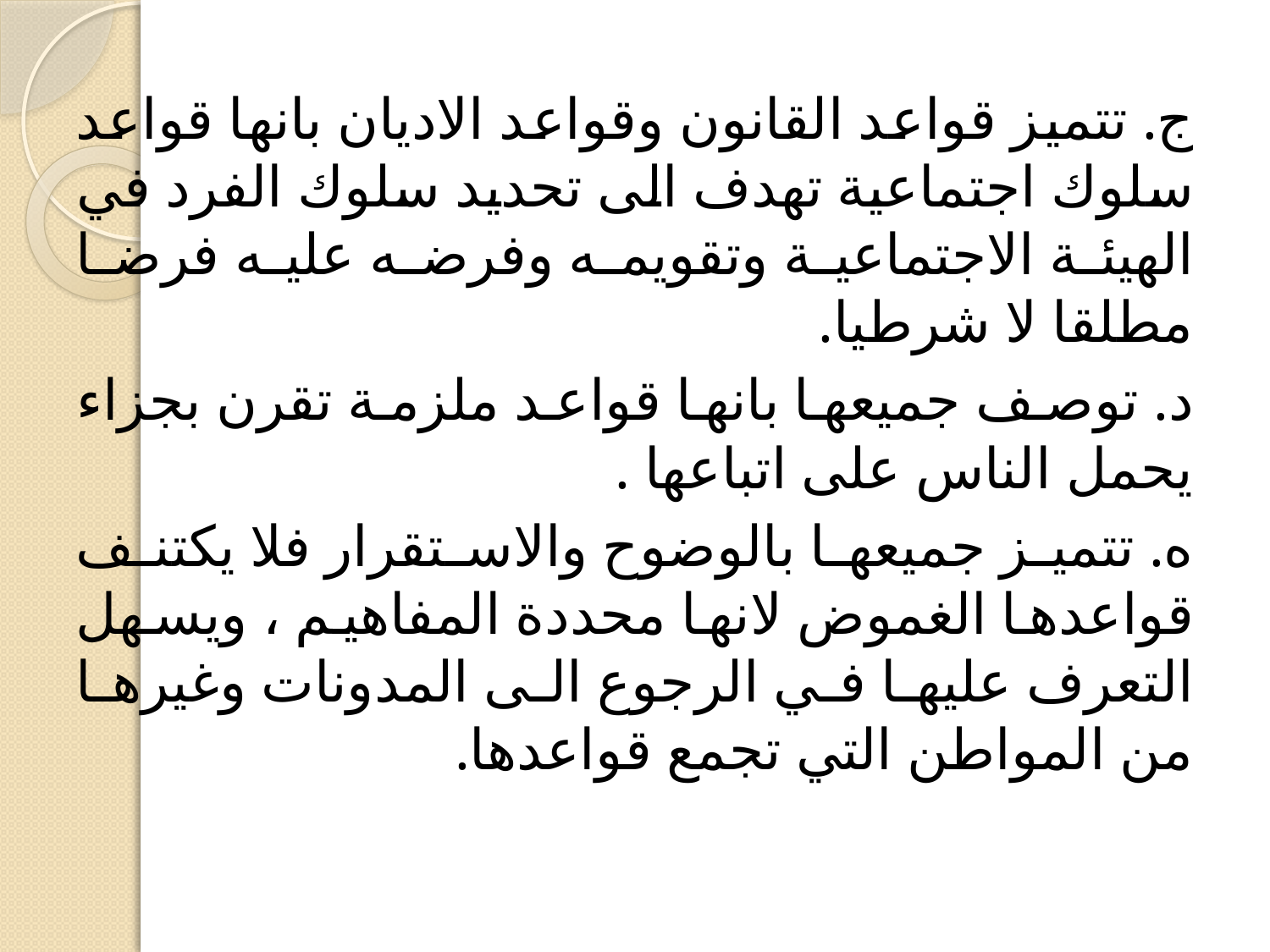

ج. تتميز قواعد القانون وقواعد الاديان بانها قواعد سلوك اجتماعية تهدف الى تحديد سلوك الفرد في الهيئة الاجتماعية وتقويمه وفرضه عليه فرضا مطلقا لا شرطيا.
د. توصف جميعها بانها قواعد ملزمة تقرن بجزاء يحمل الناس على اتباعها .
ه. تتميز جميعها بالوضوح والاستقرار فلا يكتنف قواعدها الغموض لانها محددة المفاهيم ، ويسهل التعرف عليها في الرجوع الى المدونات وغيرها من المواطن التي تجمع قواعدها.